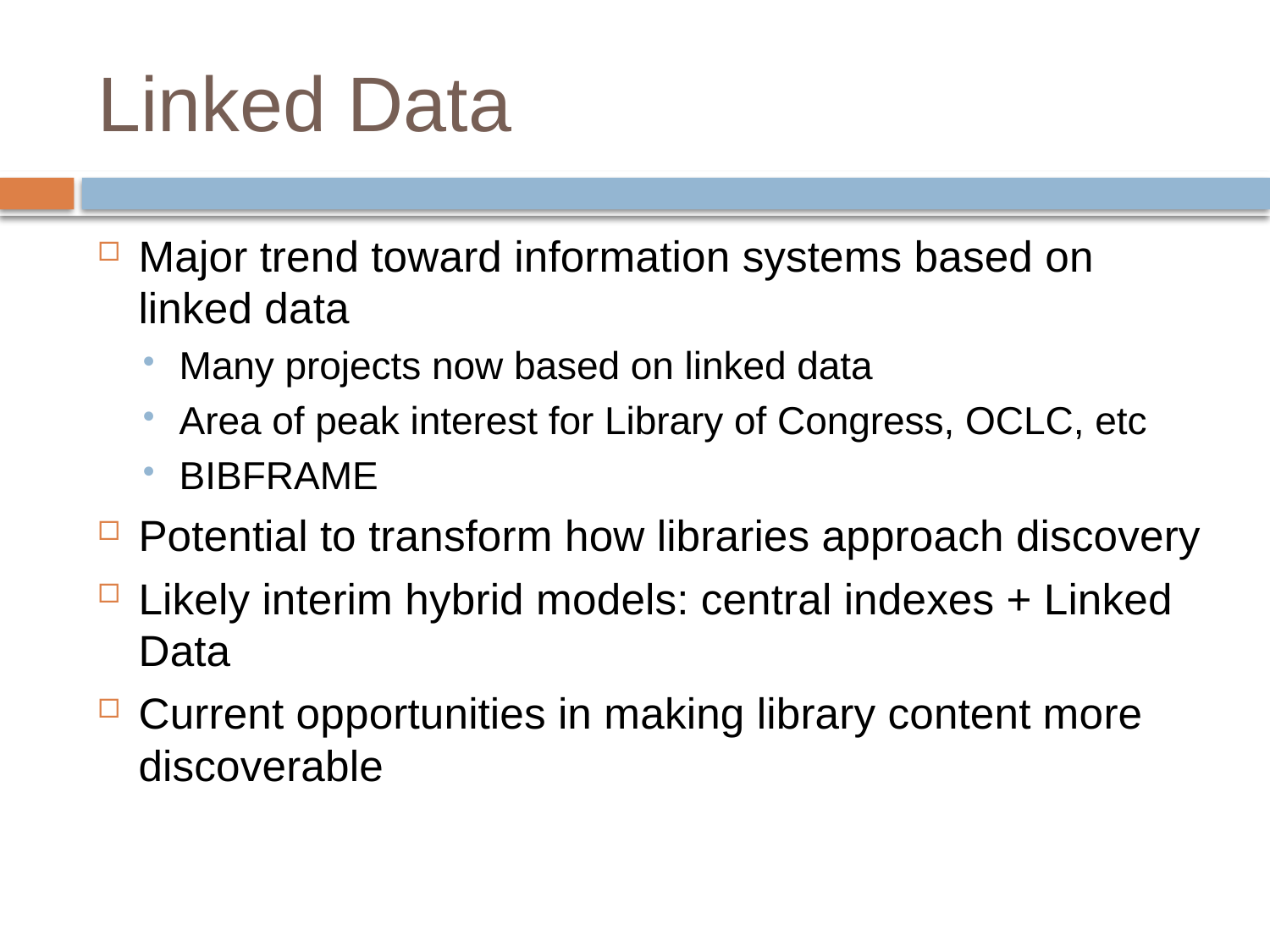

# Linked Data
Major trend toward information systems based on linked data
Many projects now based on linked data
Area of peak interest for Library of Congress, OCLC, etc
BIBFRAME
Potential to transform how libraries approach discovery
Likely interim hybrid models: central indexes + Linked Data
Current opportunities in making library content more discoverable